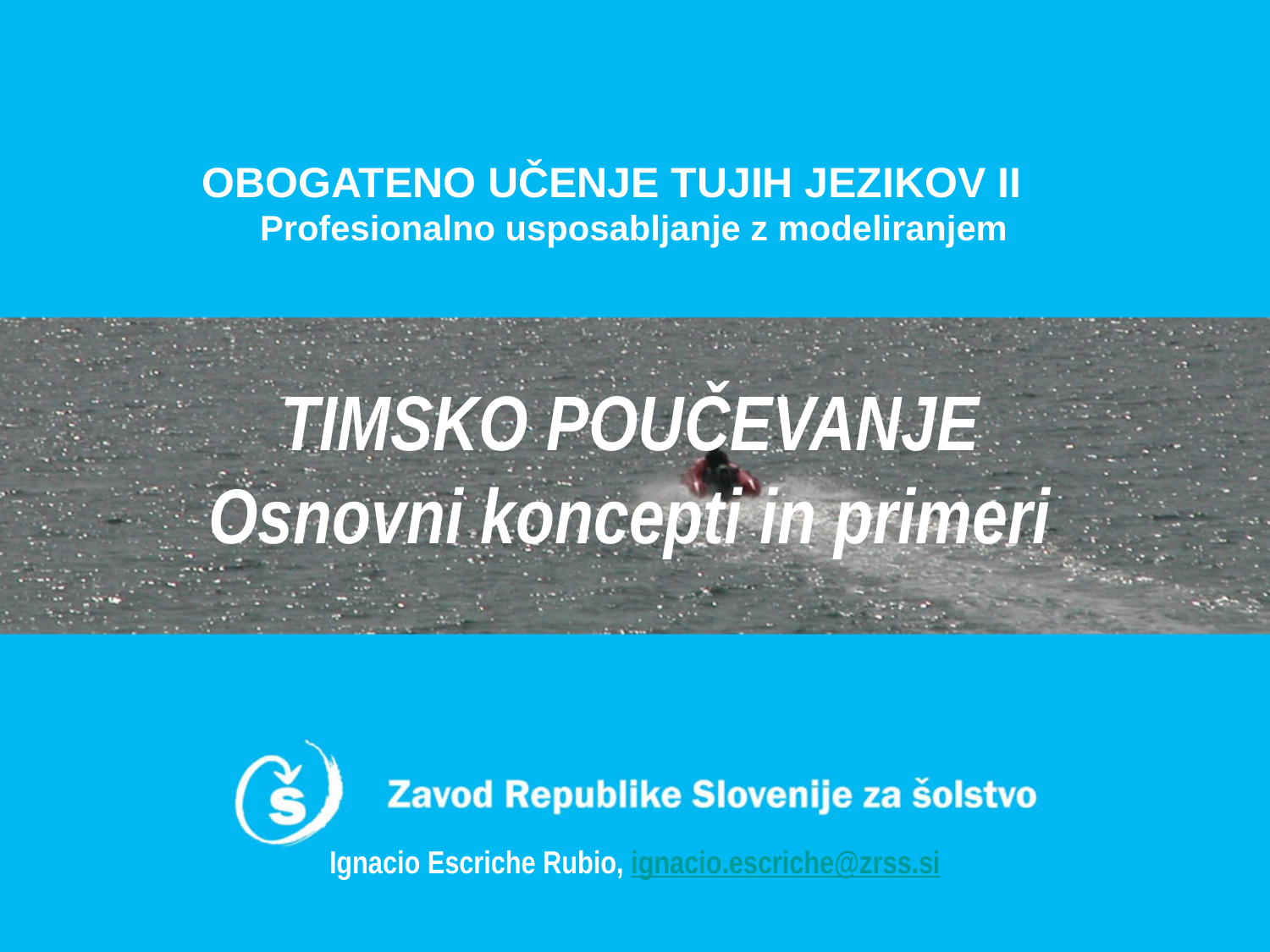

# OBOGATENO UČENJE TUJIH JEZIKOV II Profesionalno usposabljanje z modeliranjem

TIMSKO POUČEVANJE
Osnovni koncepti in primeri

Ignacio Escriche Rubio, ignacio.escriche@zrss.si